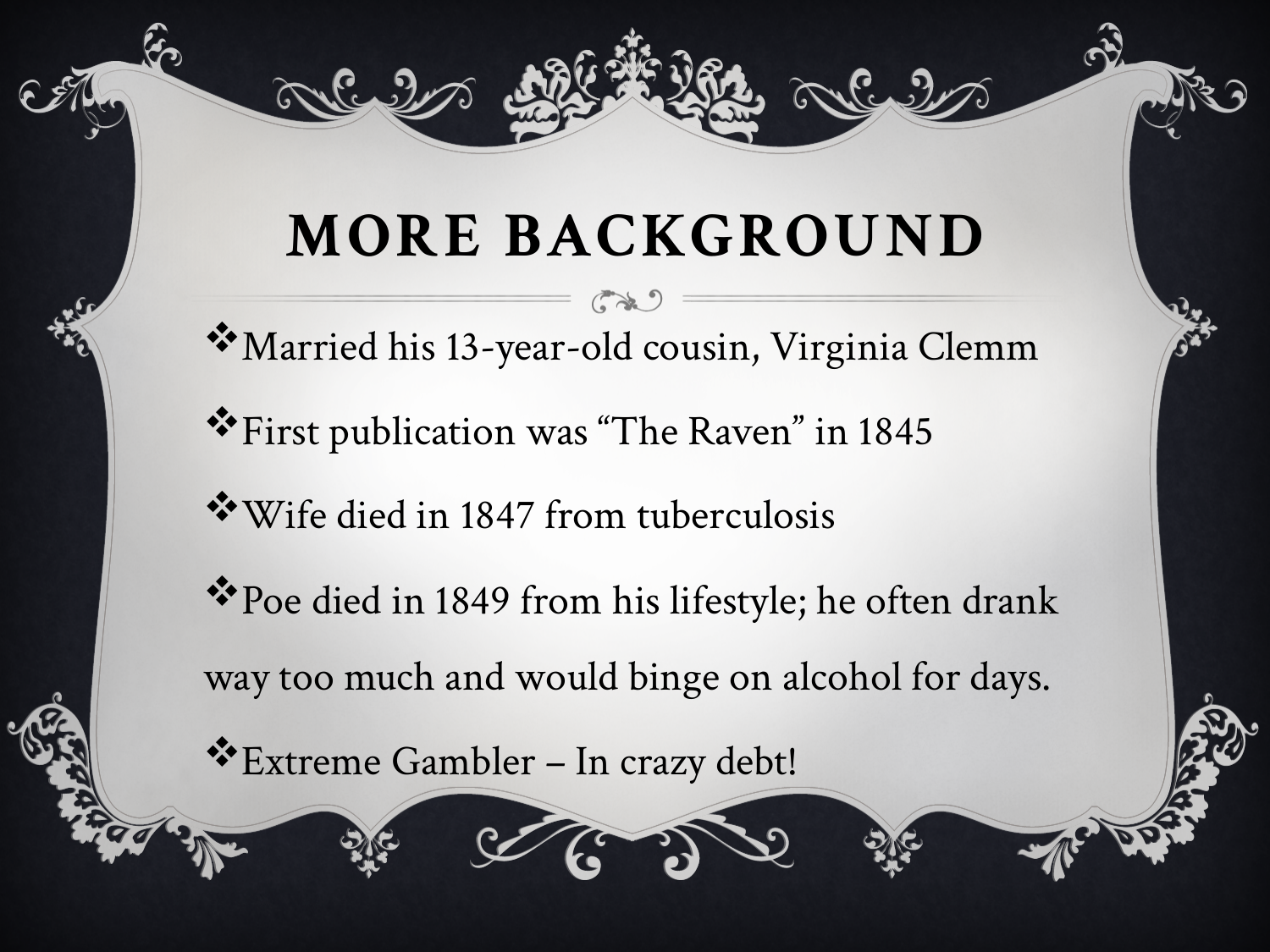

# More background
Married his 13-year-old cousin, Virginia Clemm
First publication was “The Raven” in 1845
Wife died in 1847 from tuberculosis
Poe died in 1849 from his lifestyle; he often drank way too much and would binge on alcohol for days.
Extreme Gambler – In crazy debt!